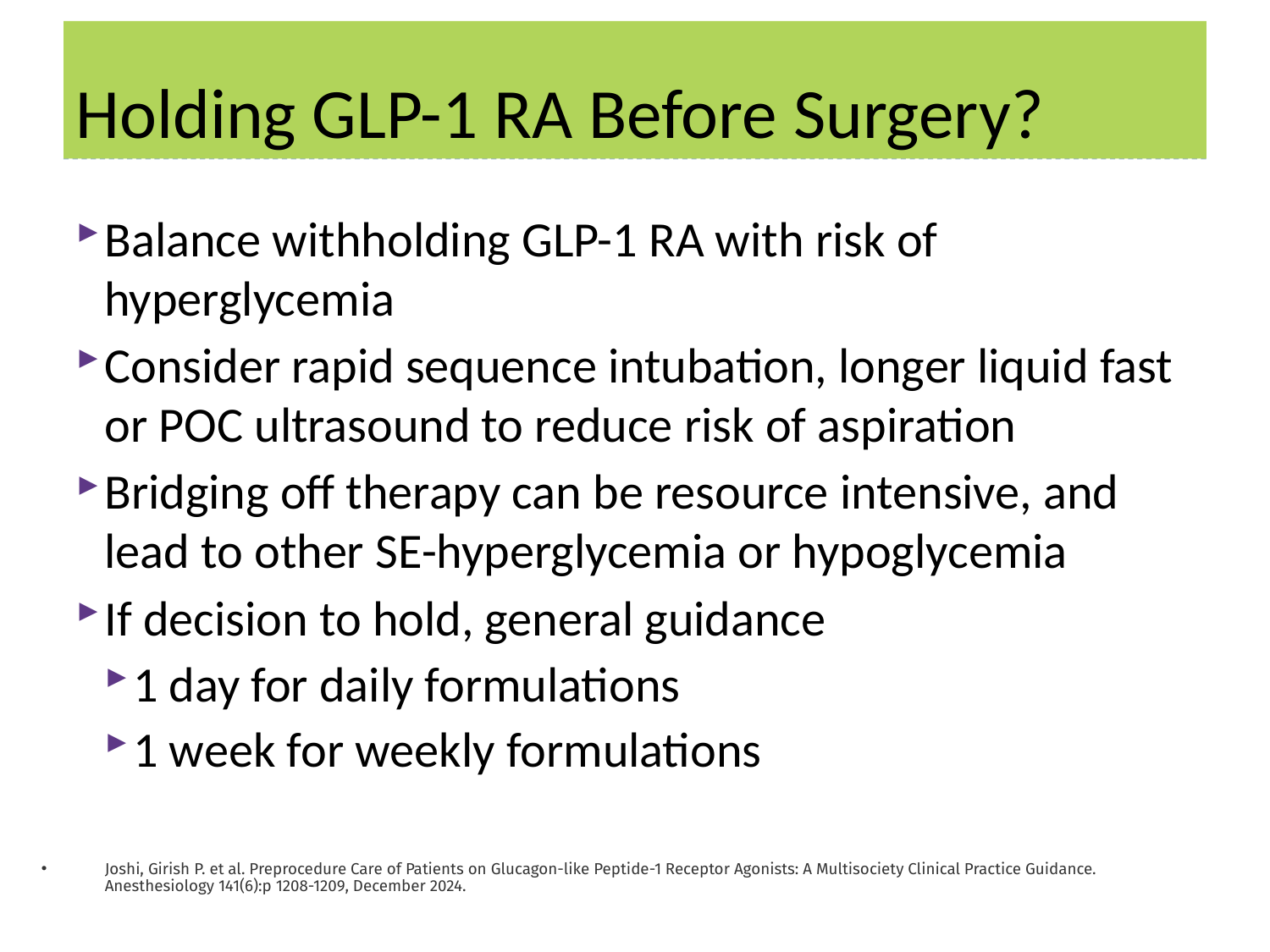

# Holding GLP-1 RA Before Surgery?
Balance withholding GLP-1 RA with risk of hyperglycemia
Consider rapid sequence intubation, longer liquid fast or POC ultrasound to reduce risk of aspiration
Bridging off therapy can be resource intensive, and lead to other SE-hyperglycemia or hypoglycemia
If decision to hold, general guidance
1 day for daily formulations
1 week for weekly formulations

Joshi, Girish P. et al. Preprocedure Care of Patients on Glucagon-like Peptide-1 Receptor Agonists: A Multisociety Clinical Practice Guidance. Anesthesiology 141(6):p 1208-1209, December 2024.